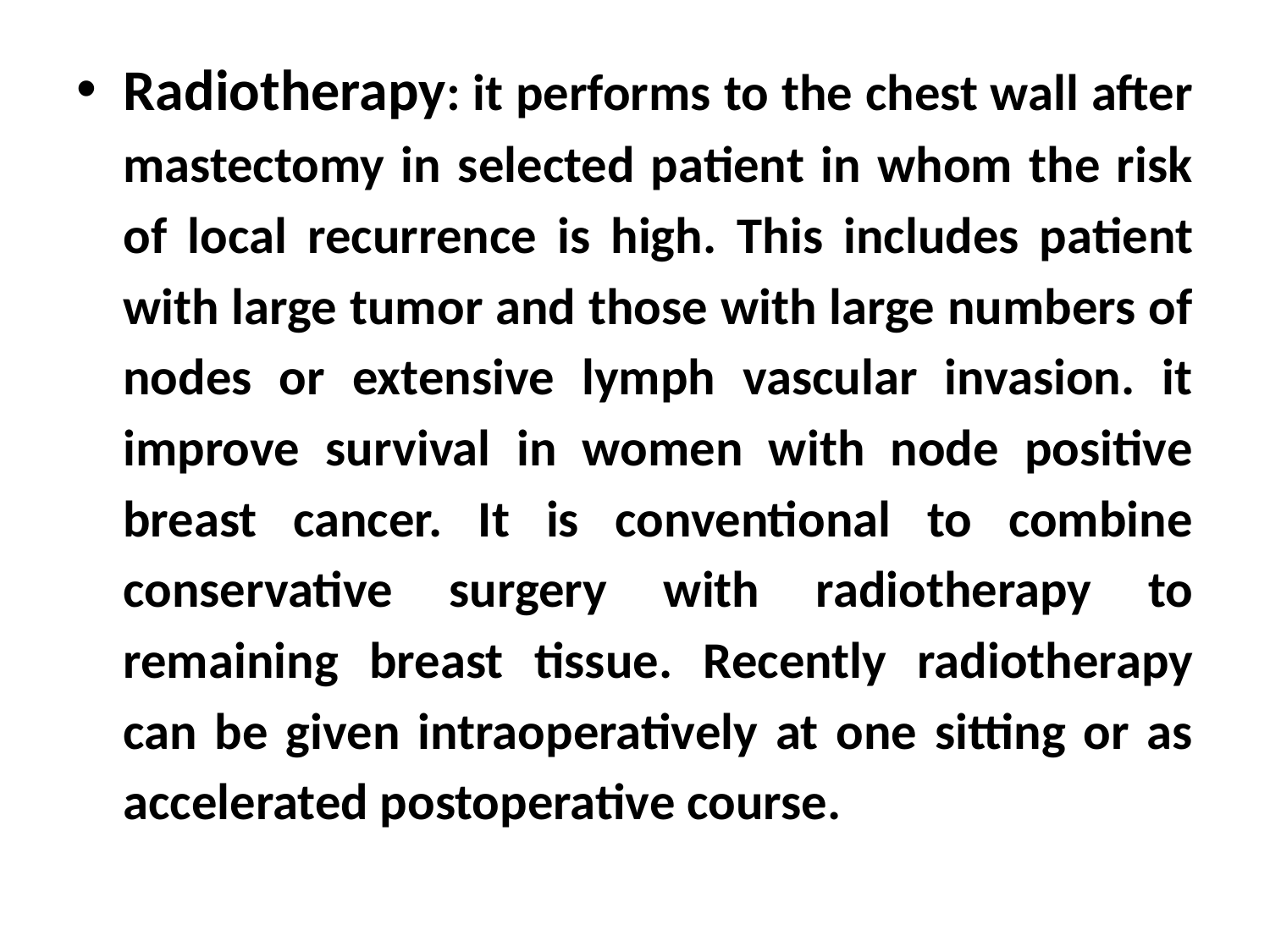

Radiotherapy: it performs to the chest wall after mastectomy in selected patient in whom the risk of local recurrence is high. This includes patient with large tumor and those with large numbers of nodes or extensive lymph vascular invasion. it improve survival in women with node positive breast cancer. It is conventional to combine conservative surgery with radiotherapy to remaining breast tissue. Recently radiotherapy can be given intraoperatively at one sitting or as accelerated postoperative course.